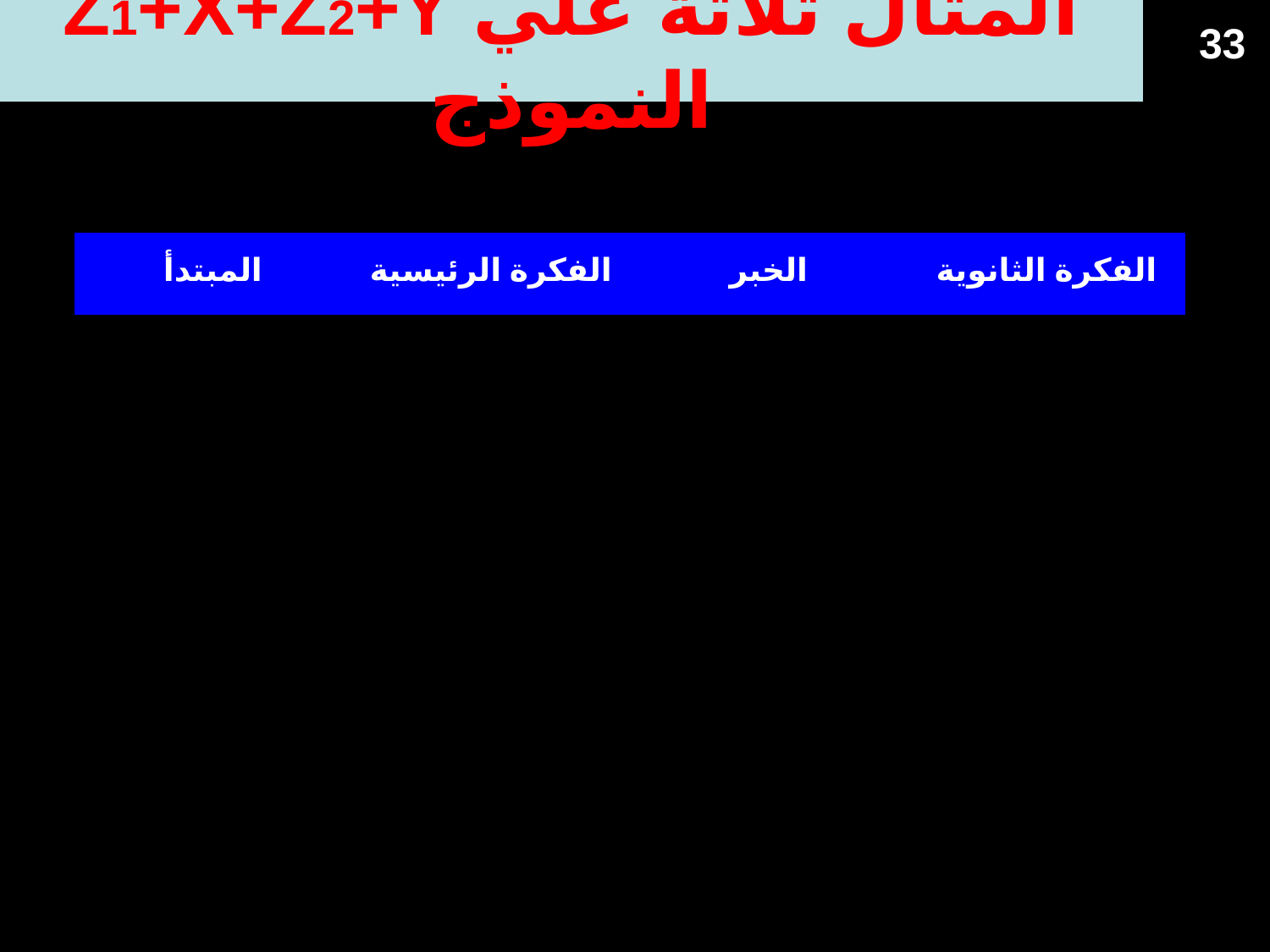

Z1+X+Z2+Y المثال ثلاثة علي النموذج
33
| المبتدأ | الفكرة الرئيسية | الخبر | الفكرة الثانوية |
| --- | --- | --- | --- |
| السبب | اللة جدير بالثقة | ذلك لان | اللة هو منقذنا وهو اقوي من الشيطان |
| السبب | نستطيع ان نحيا منتصرين | ذلك لان | اللة يساعدنا لمحاربة الشيطان |